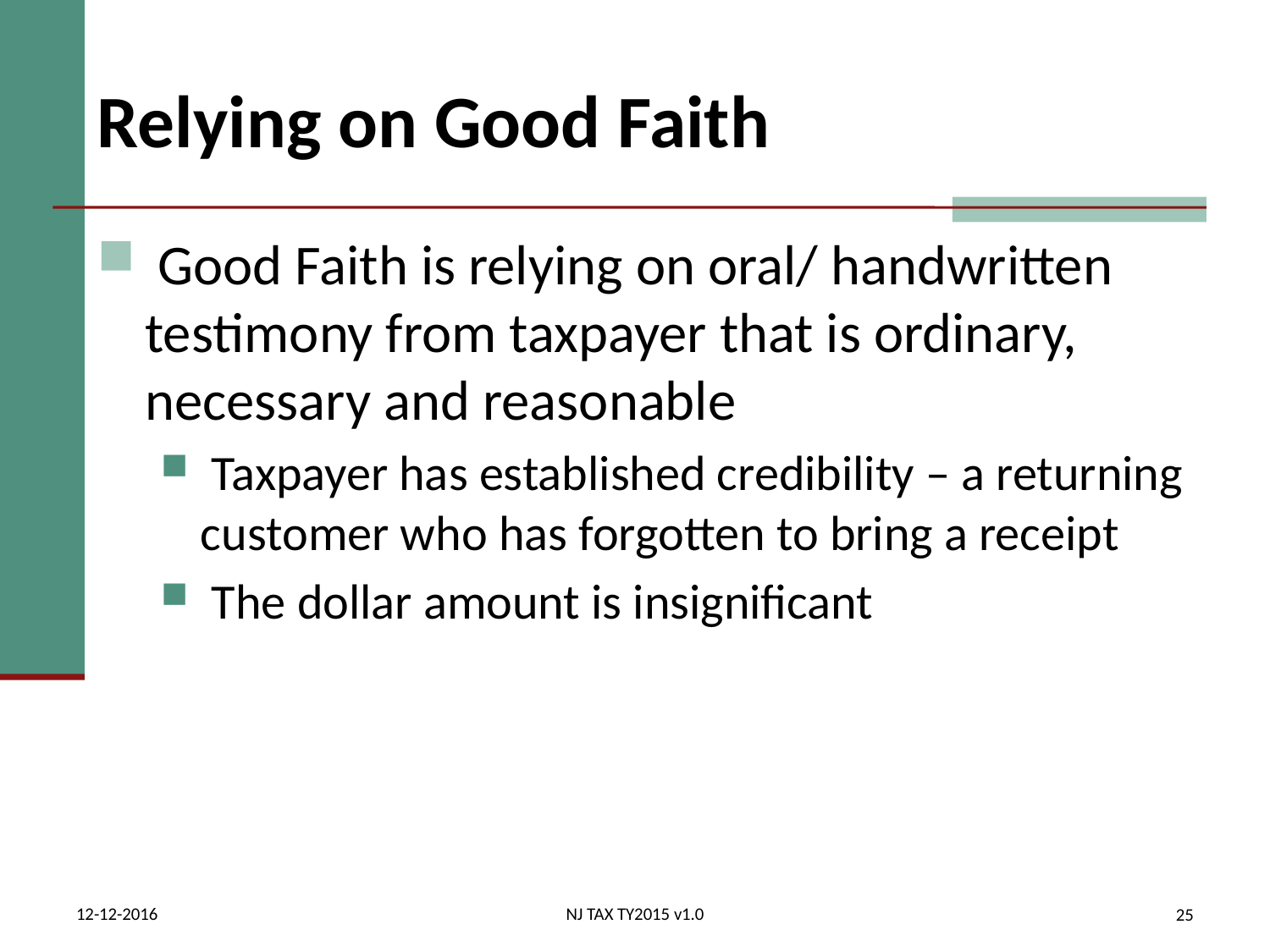

# Relying on Good Faith
 Good Faith is relying on oral/ handwritten testimony from taxpayer that is ordinary, necessary and reasonable
 Taxpayer has established credibility – a returning customer who has forgotten to bring a receipt
 The dollar amount is insignificant
12-12-2016
NJ TAX TY2015 v1.0
25